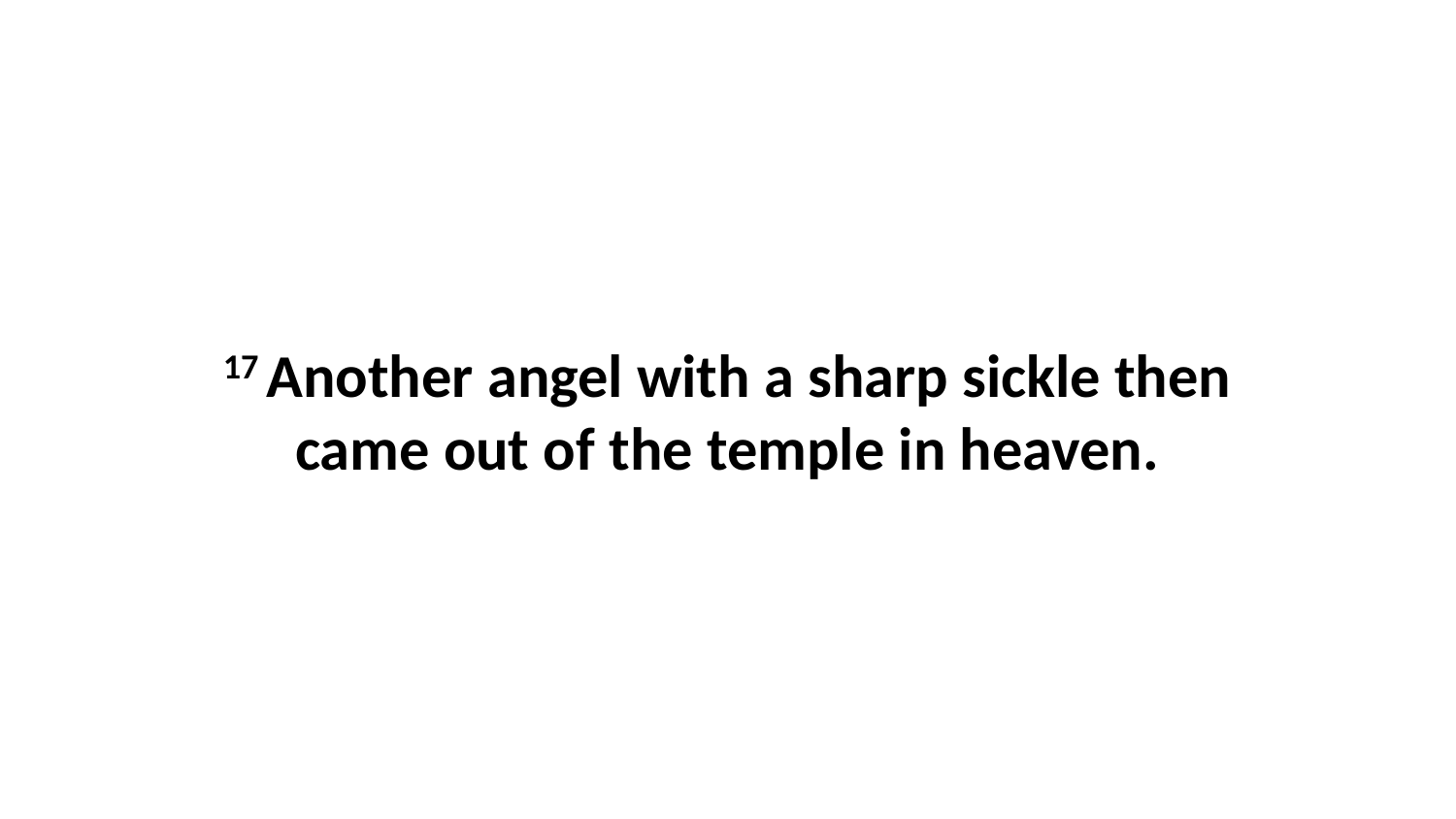

17 Another angel with a sharp sickle then came out of the temple in heaven.